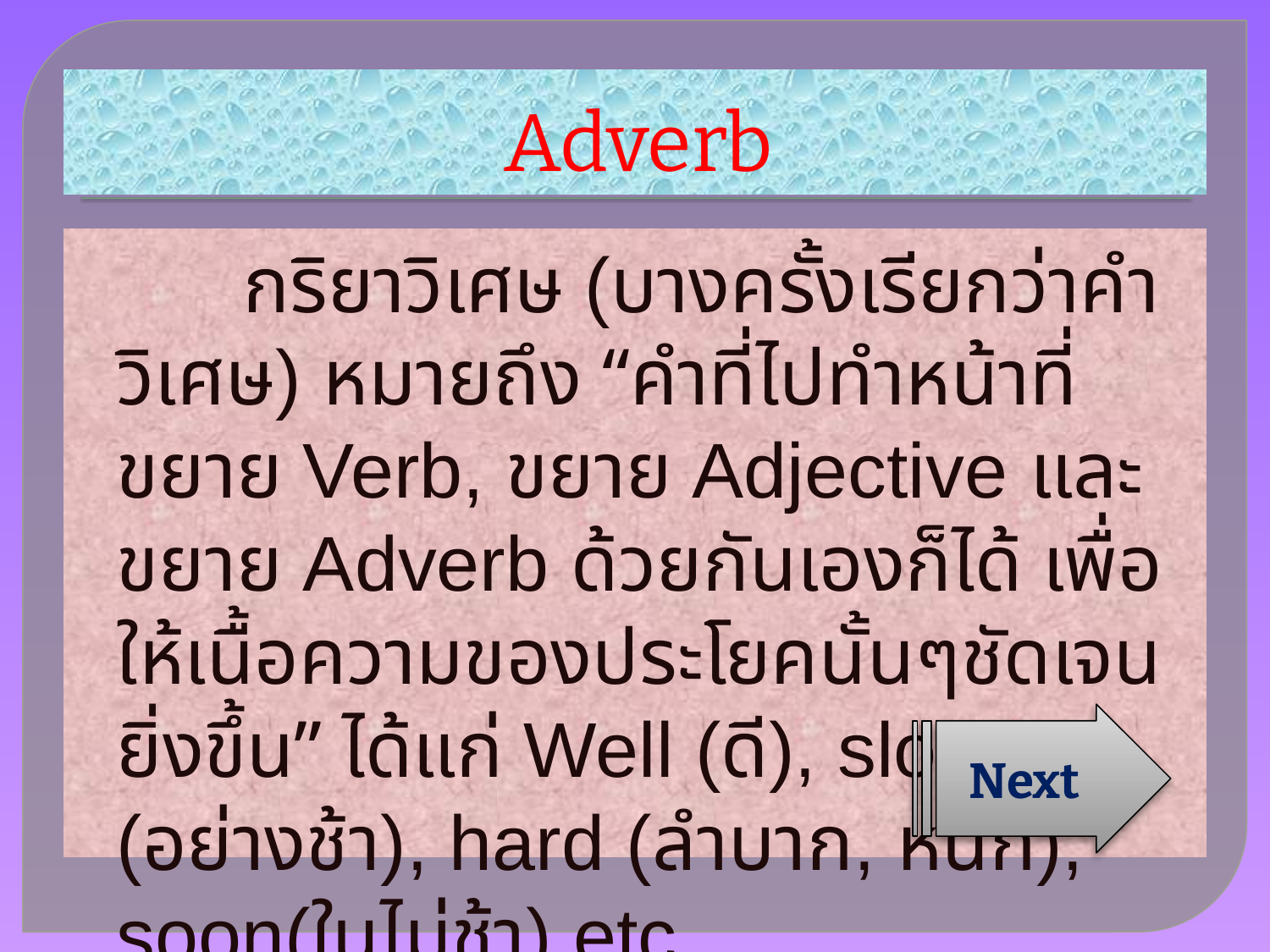

# Adverb
      	กริยาวิเศษ (บางครั้งเรียกว่าคำวิเศษ) หมายถึง “คำที่ไปทำหน้าที่ขยาย Verb, ขยาย Adjective และขยาย Adverb ด้วยกันเองก็ได้ เพื่อให้เนื้อความของประโยคนั้นๆชัดเจนยิ่งขึ้น” ได้แก่ Well (ดี), slowly (อย่างช้า), hard (ลำบาก, หนัก), soon(ในไม่ช้า) etc.

Next